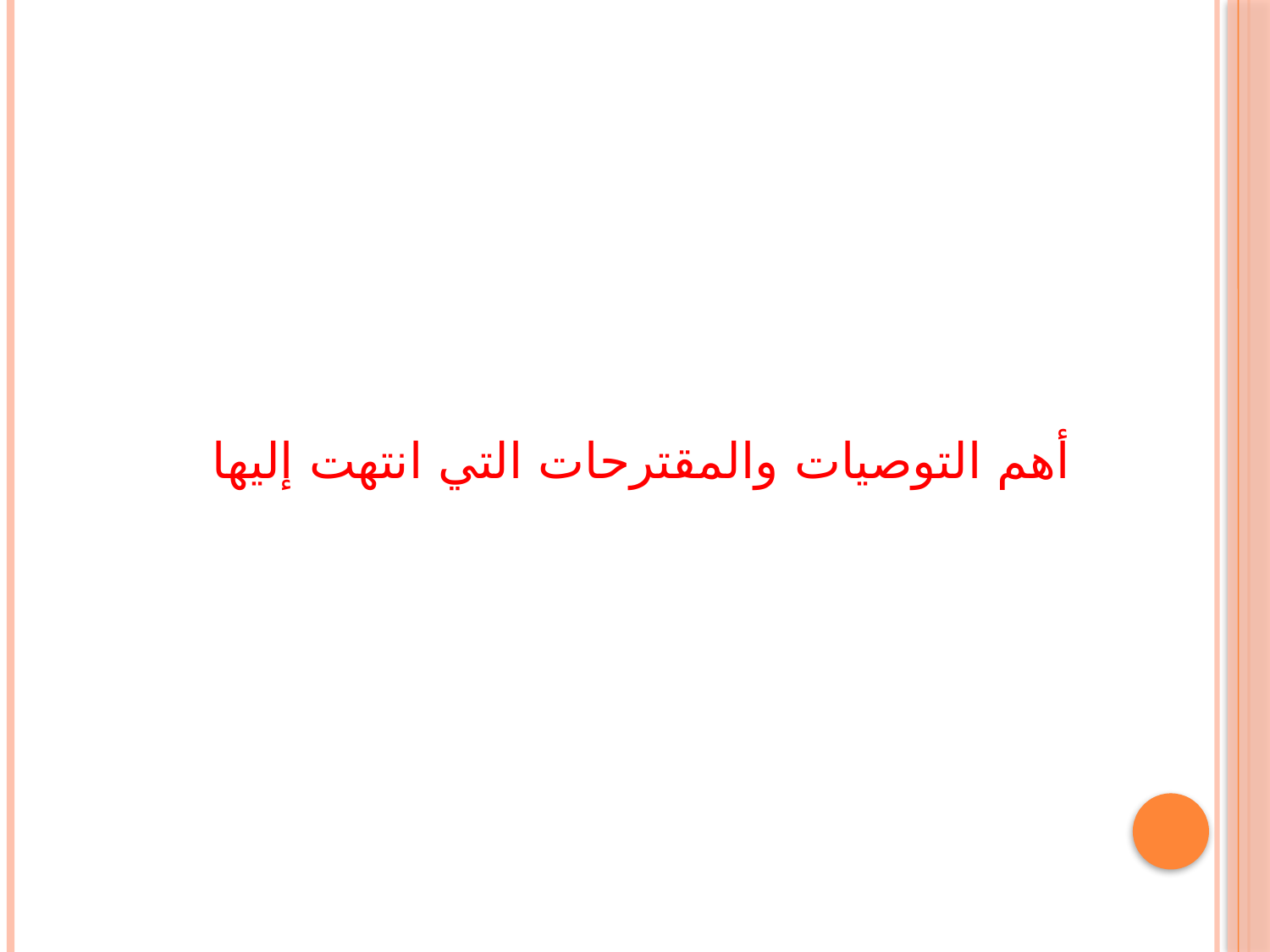

# أهم التوصيات والمقترحات التي انتهت إليها